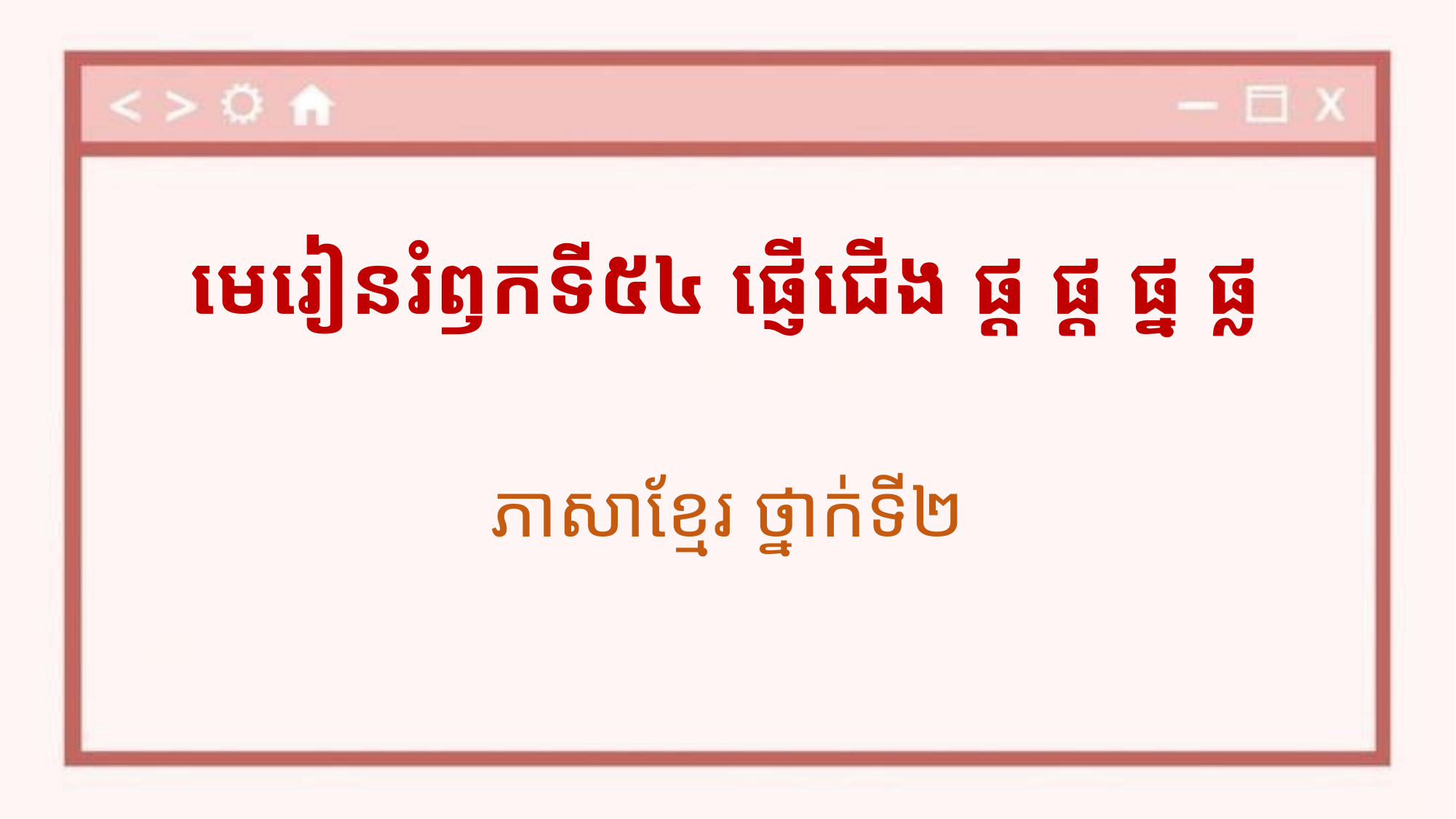

# មេរៀនរំឭកទី៥៤ ផ្ញើជើង ផ្ដ ផ្ត ផ្ន ផ្ល
ភាសាខ្មែរ ថ្នាក់ទី២